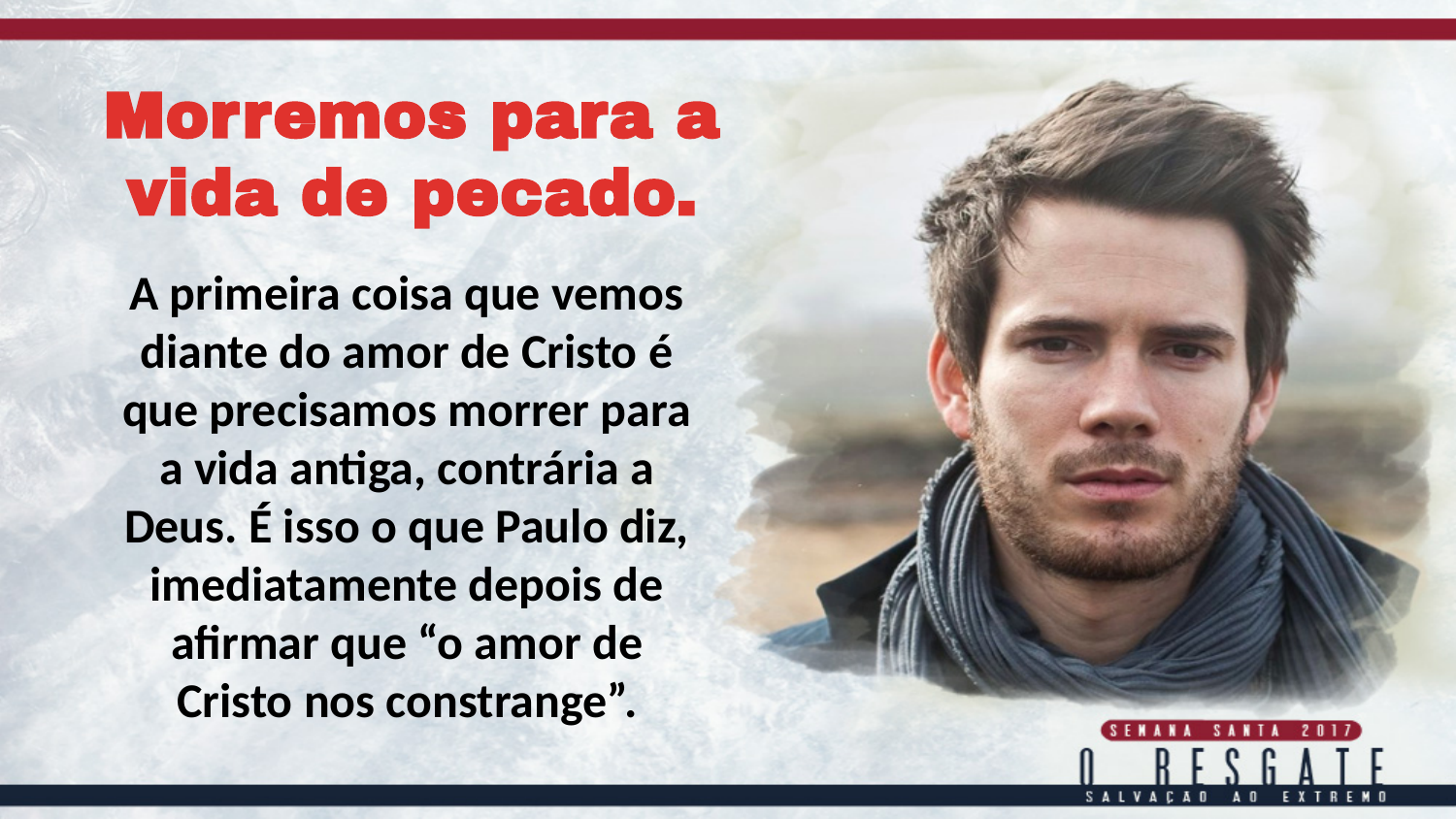

Morremos para a vida de pecado.
A primeira coisa que vemos
diante do amor de Cristo é que precisamos morrer para a vida antiga, contrária a Deus. É isso o que Paulo diz, imediatamente depois de afirmar que “o amor de Cristo nos constrange”.